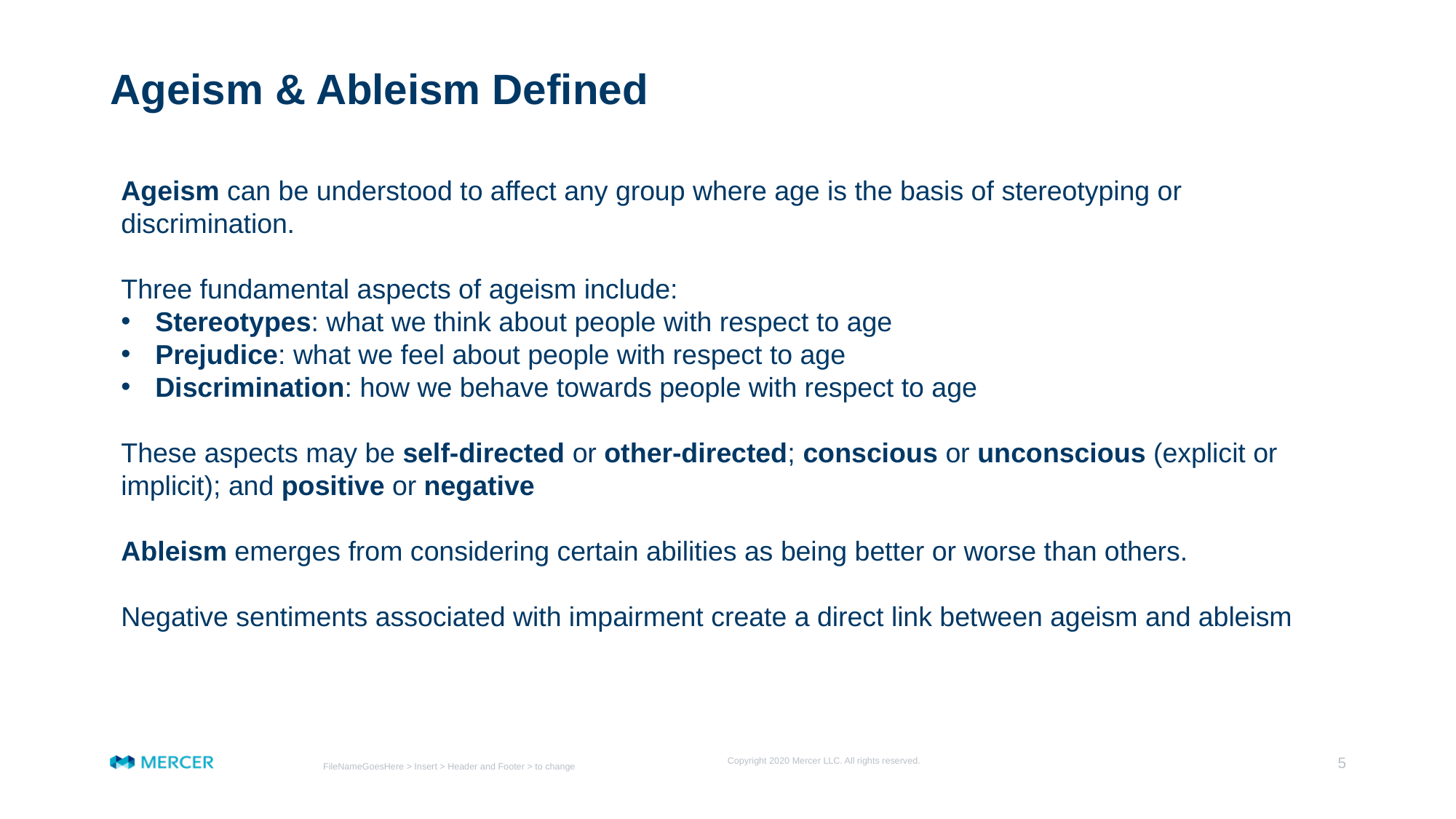

# Ageism & Ableism Defined
Ageism can be understood to affect any group where age is the basis of stereotyping or discrimination.

Three fundamental aspects of ageism include:
Stereotypes: what we think about people with respect to age
Prejudice: what we feel about people with respect to age
Discrimination: how we behave towards people with respect to age

These aspects may be self-directed or other-directed; conscious or unconscious (explicit or implicit); and positive or negative

Ableism emerges from considering certain abilities as being better or worse than others.

Negative sentiments associated with impairment create a direct link between ageism and ableism
FileNameGoesHere > Insert > Header and Footer > to change